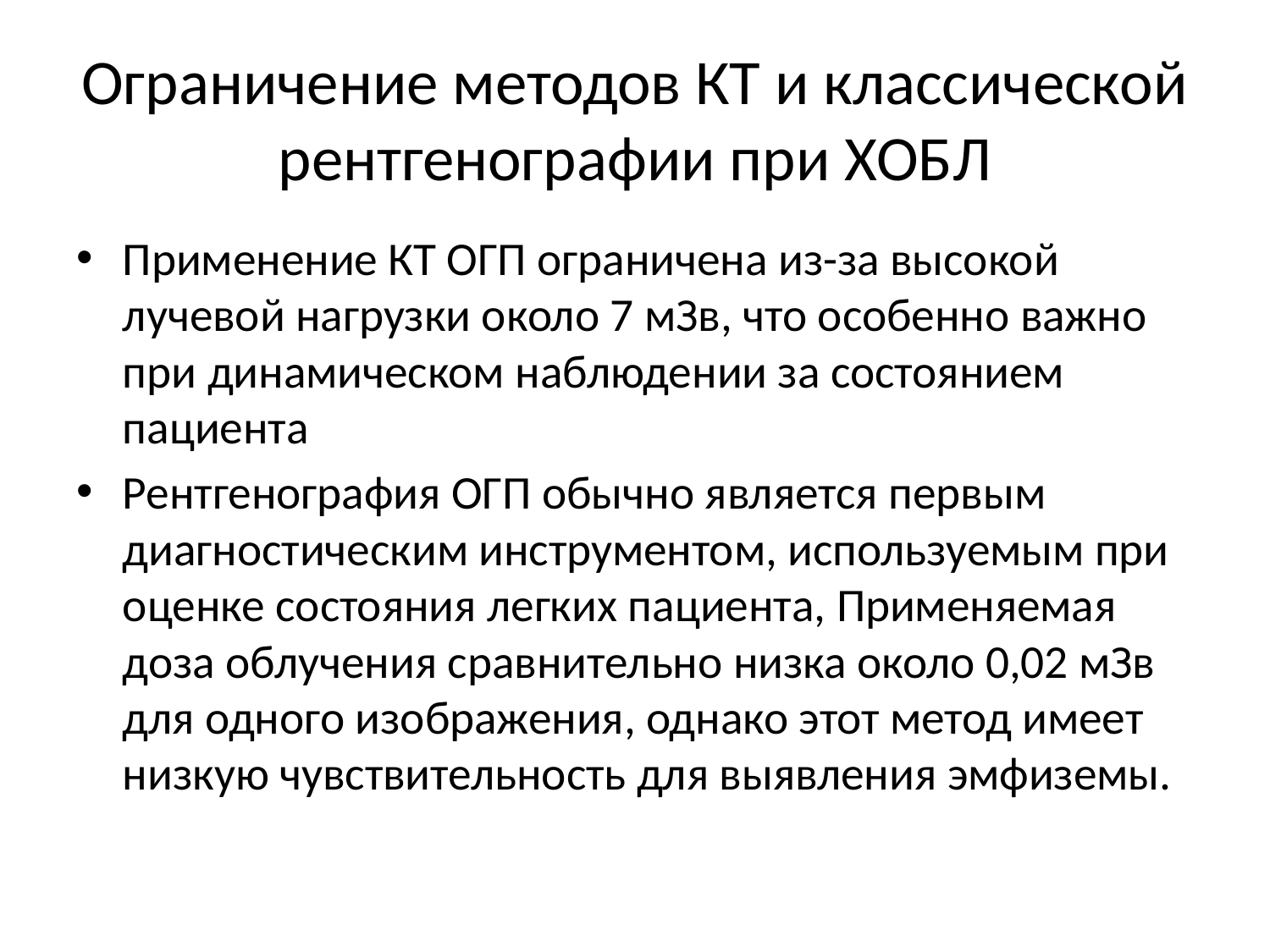

# Ограничение методов КТ и классической рентгенографии при ХОБЛ
Применение КТ ОГП ограничена из-за высокой лучевой нагрузки около 7 мЗв, что особенно важно при динамическом наблюдении за состоянием пациента
Рентгенография ОГП обычно является первым диагностическим инструментом, используемым при оценке состояния легких пациента, Применяемая доза облучения сравнительно низка около 0,02 мЗв для одного изображения, однако этот метод имеет низкую чувствительность для выявления эмфиземы.